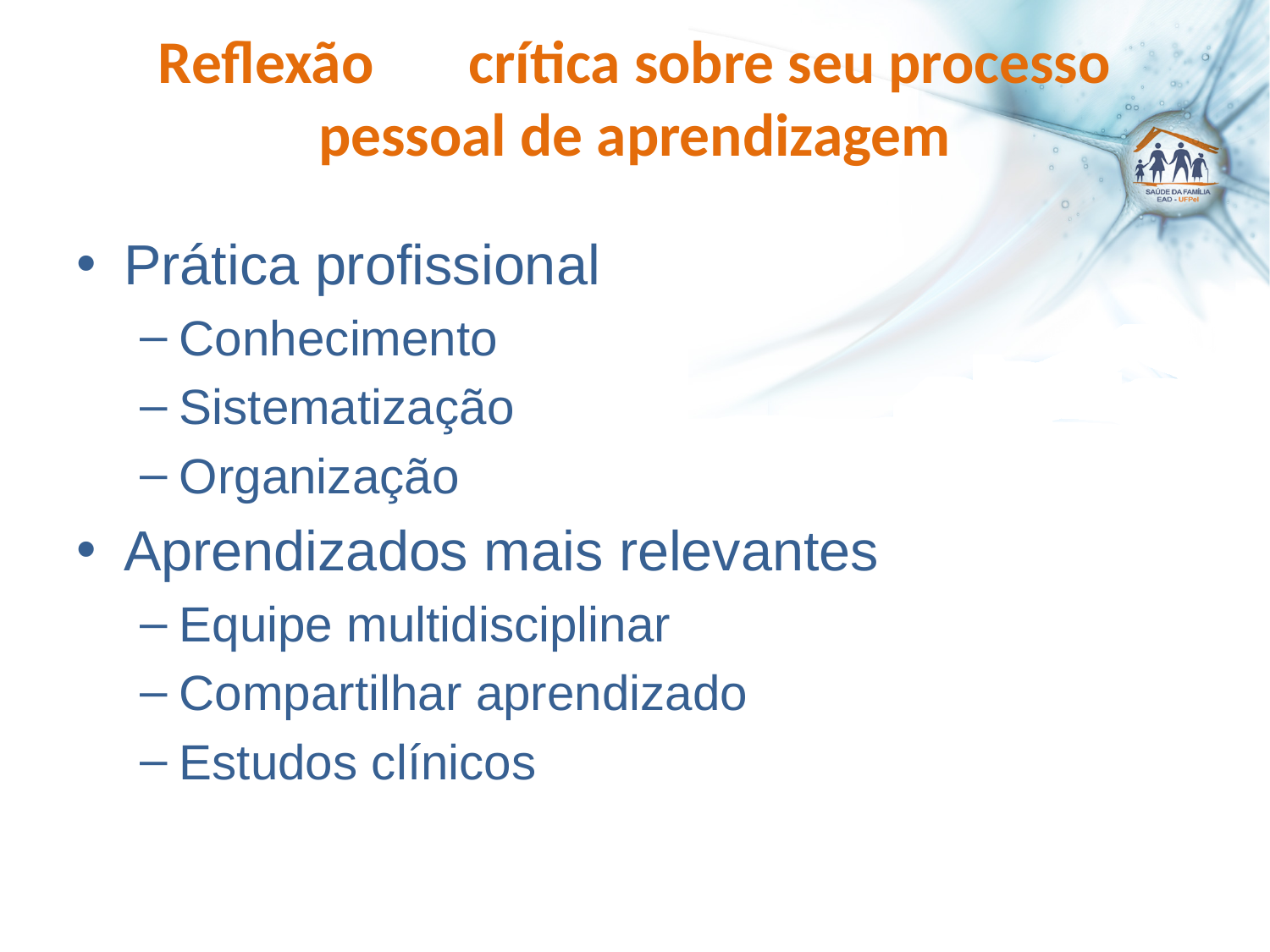

# Reflexão	 crítica sobre seu processo pessoal de aprendizagem
Prática profissional
Conhecimento
Sistematização
Organização
Aprendizados mais relevantes
Equipe multidisciplinar
Compartilhar aprendizado
Estudos clínicos